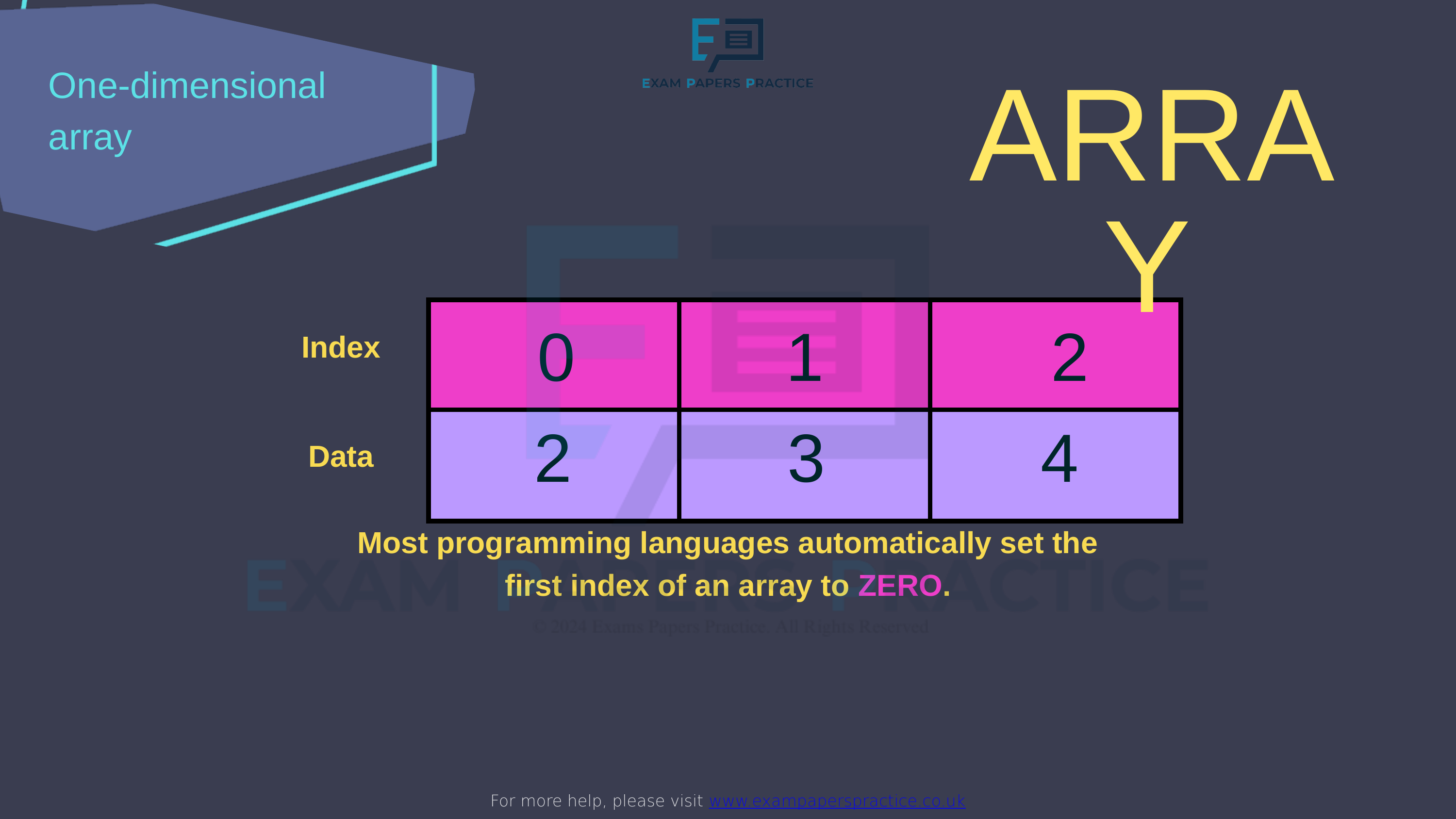

For more help, please visit www.exampaperspractice.co.uk

One-dimensional array
ARRAY
0
1
2
|  |  |  |
| --- | --- | --- |
|  |  |  |
Index
2
3
4
Data
Most programming languages automatically set the first index of an array to ZERO.